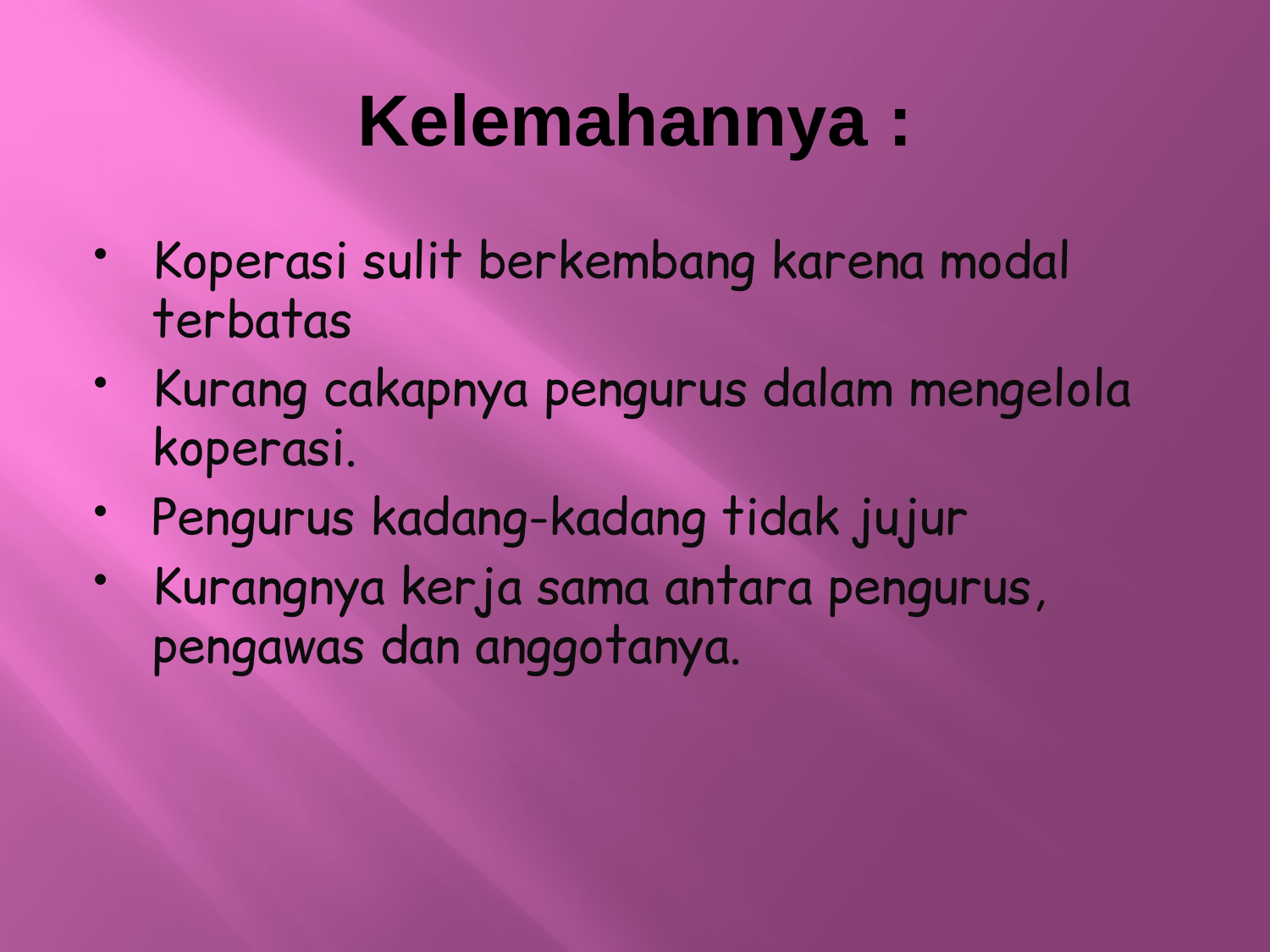

# Kelemahannya :
Koperasi sulit berkembang karena modal terbatas
Kurang cakapnya pengurus dalam mengelola koperasi.
Pengurus kadang-kadang tidak jujur
Kurangnya kerja sama antara pengurus, pengawas dan anggotanya.